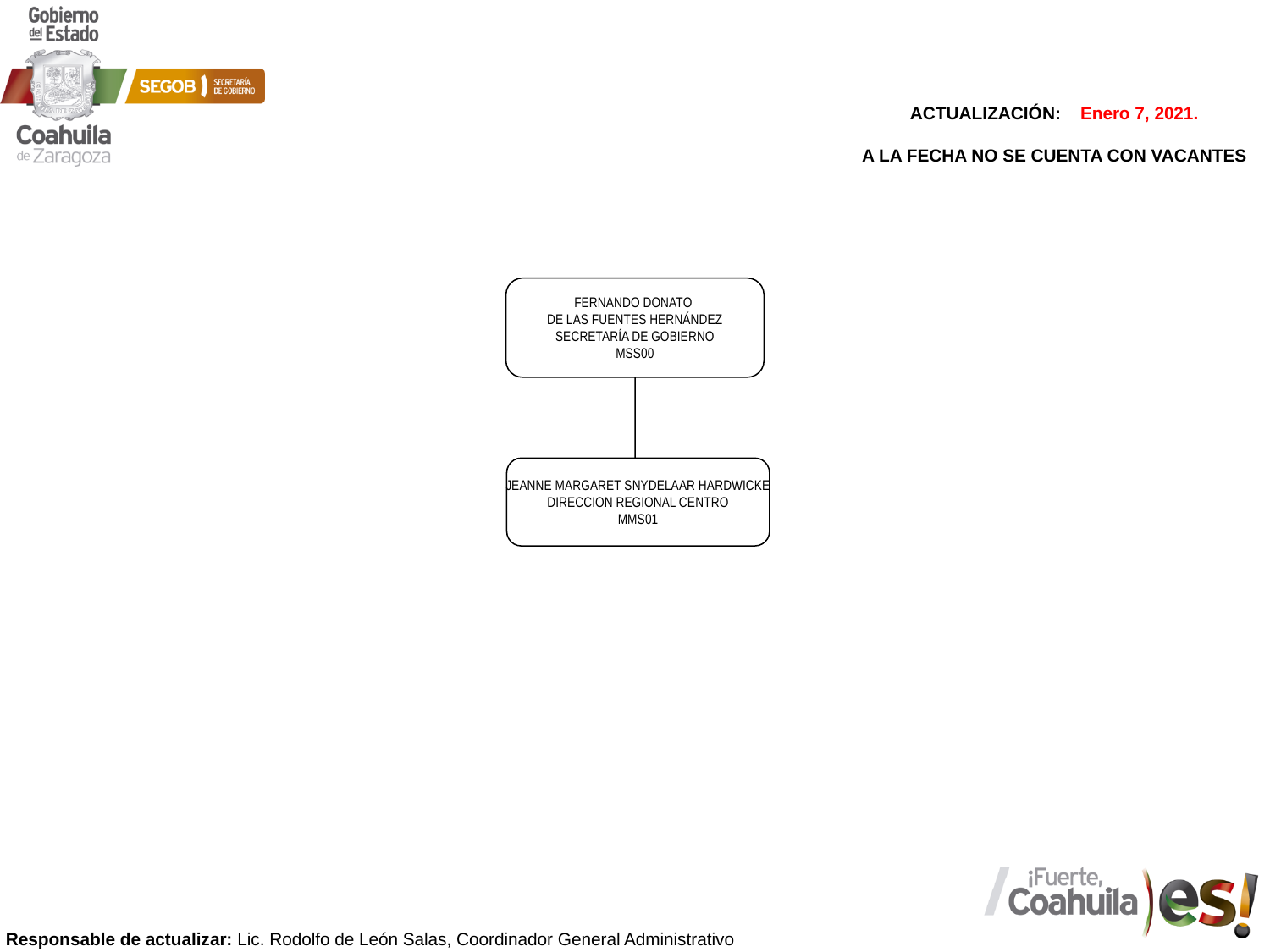

FERNANDO DONATO
DE LAS FUENTES HERNÁNDEZ
SECRETARÍA DE GOBIERNO
MSS00
JEANNE MARGARET SNYDELAAR HARDWICKE
DIRECCION REGIONAL CENTRO
MMS01